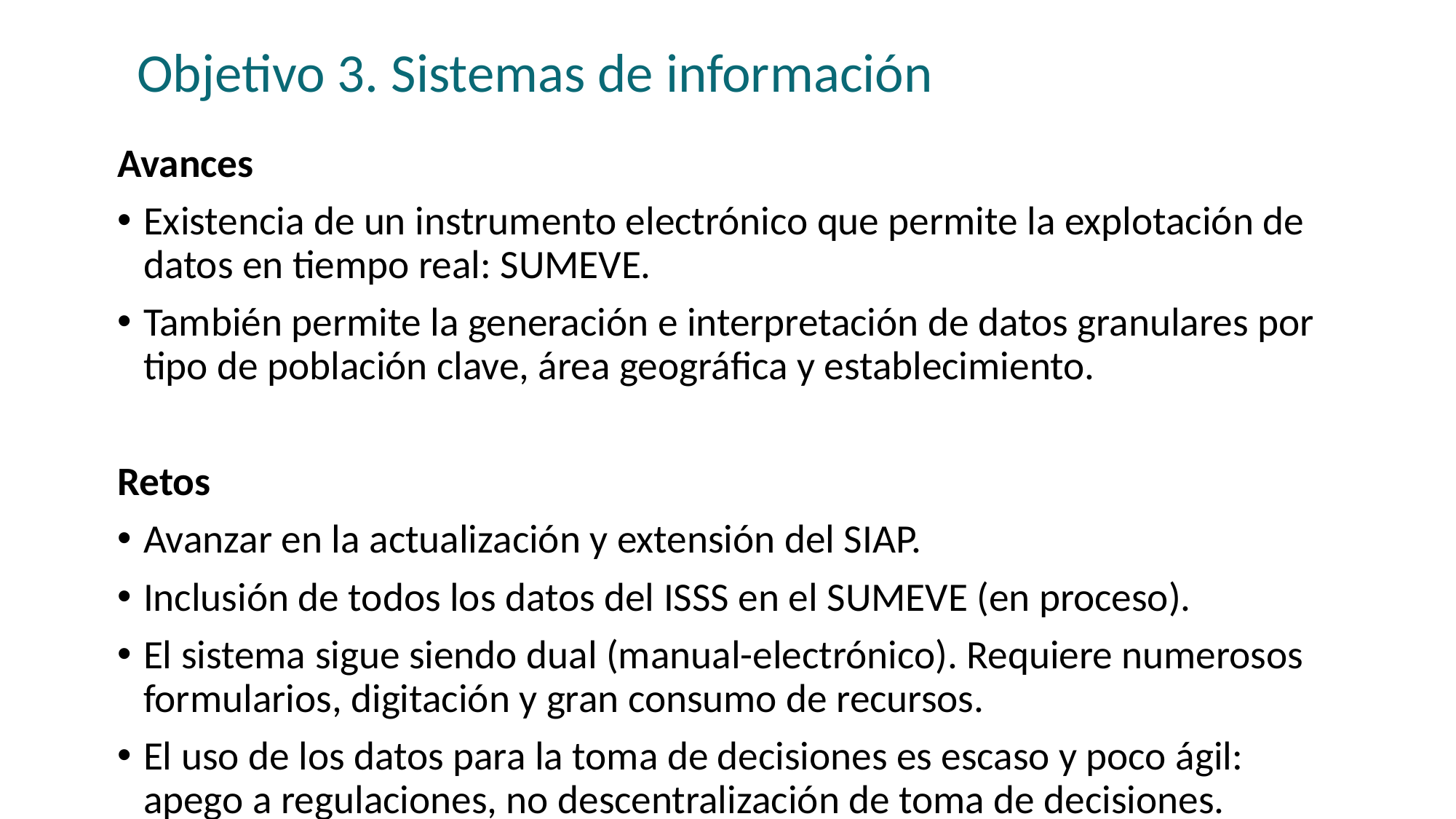

# Objetivo 3. Sistemas de información
Avances
Existencia de un instrumento electrónico que permite la explotación de datos en tiempo real: SUMEVE.
También permite la generación e interpretación de datos granulares por tipo de población clave, área geográfica y establecimiento.

Retos
Avanzar en la actualización y extensión del SIAP.
Inclusión de todos los datos del ISSS en el SUMEVE (en proceso).
El sistema sigue siendo dual (manual-electrónico). Requiere numerosos formularios, digitación y gran consumo de recursos.
El uso de los datos para la toma de decisiones es escaso y poco ágil: apego a regulaciones, no descentralización de toma de decisiones.